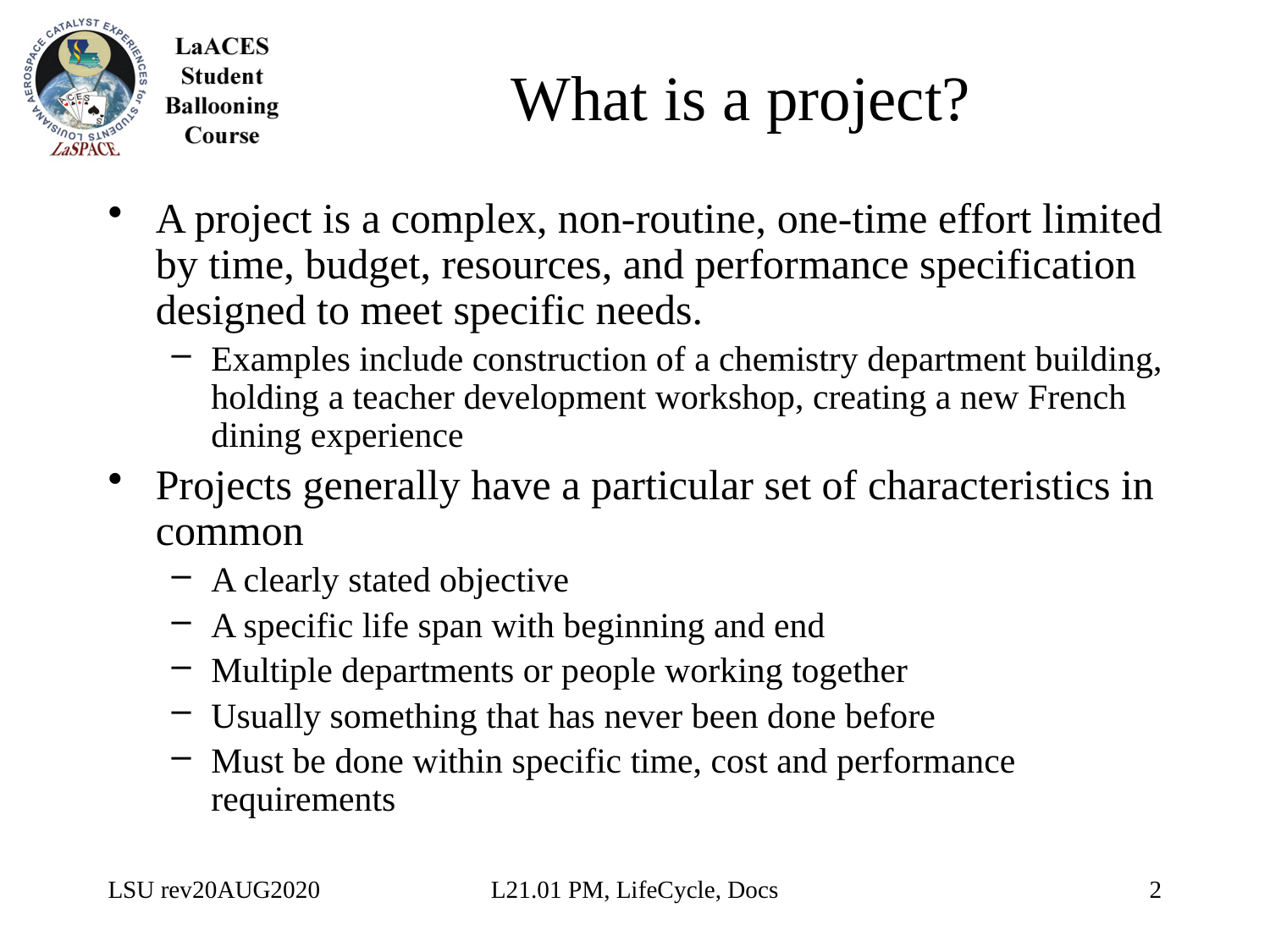

# What is a project?
A project is a complex, non-routine, one-time effort limited by time, budget, resources, and performance specification designed to meet specific needs.
Examples include construction of a chemistry department building, holding a teacher development workshop, creating a new French dining experience
Projects generally have a particular set of characteristics in common
A clearly stated objective
A specific life span with beginning and end
Multiple departments or people working together
Usually something that has never been done before
Must be done within specific time, cost and performance requirements
LSU rev20AUG2020
L21.01 PM, LifeCycle, Docs
2